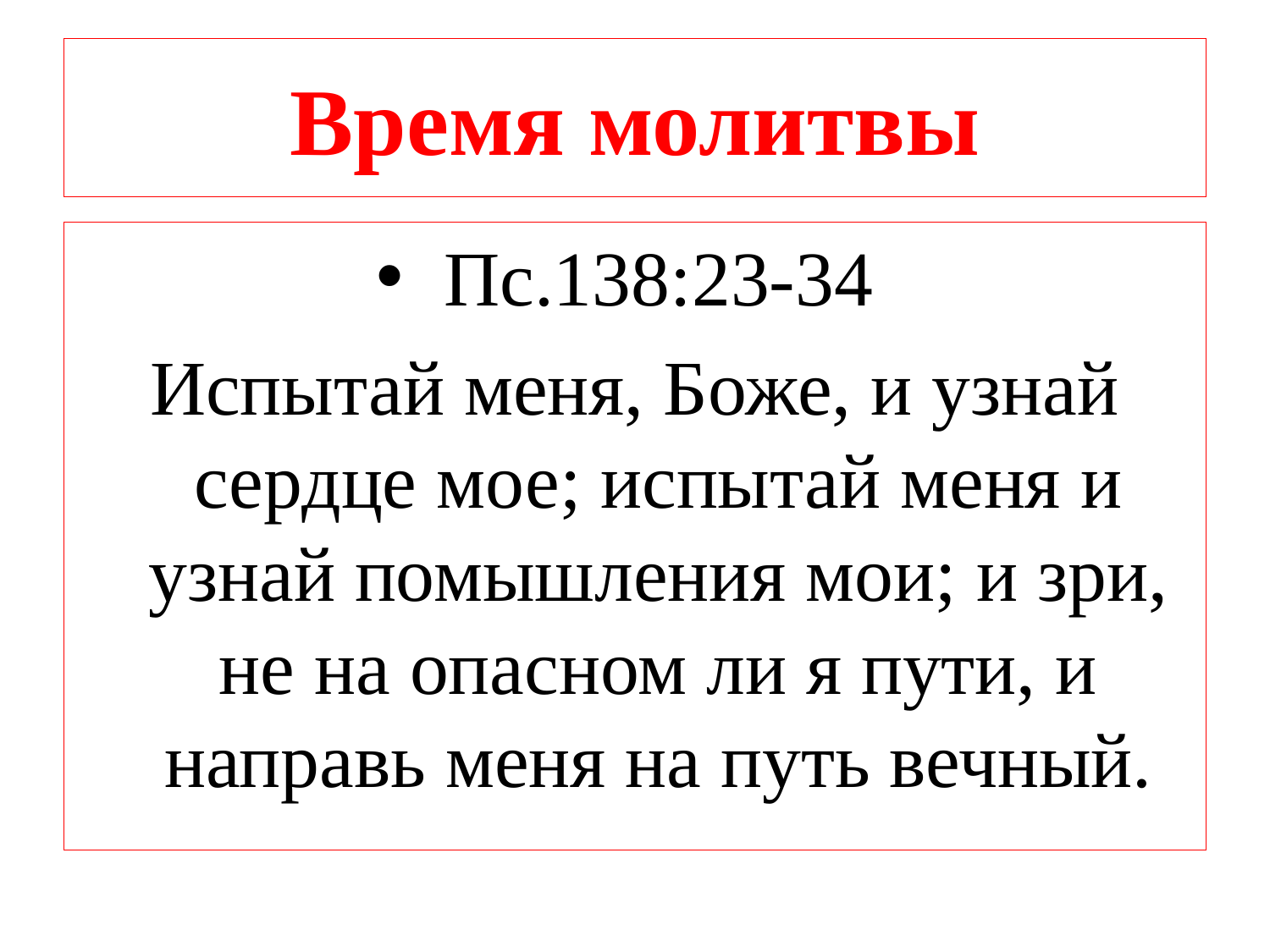

# Время молитвы
 Пс.138:23-34
Испытай меня, Боже, и узнай сердце мое; испытай меня и узнай помышления мои; и зри, не на опасном ли я пути, и направь меня на путь вечный.